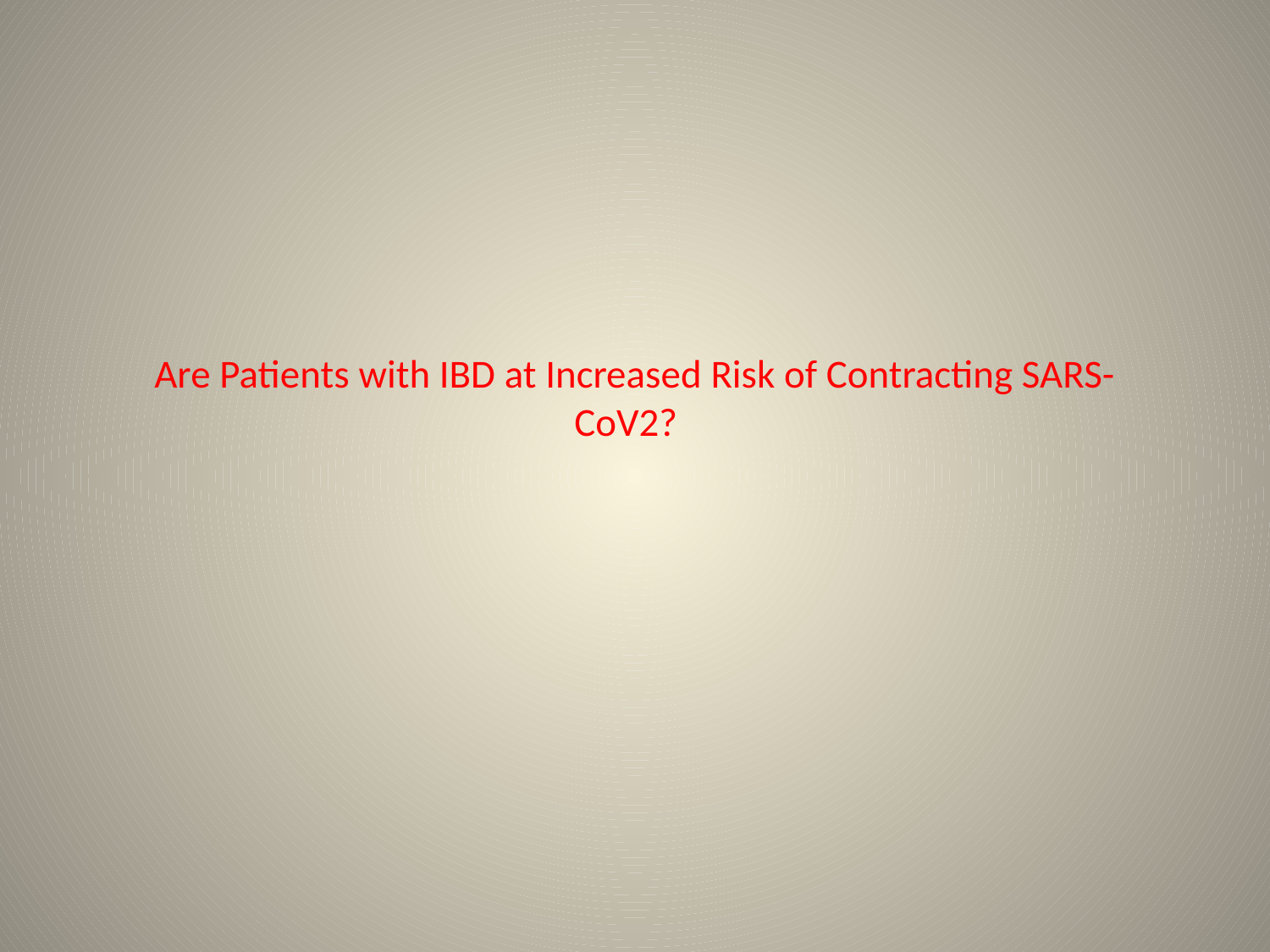

# Are Patients with IBD at Increased Risk of Contracting SARS-CoV2?